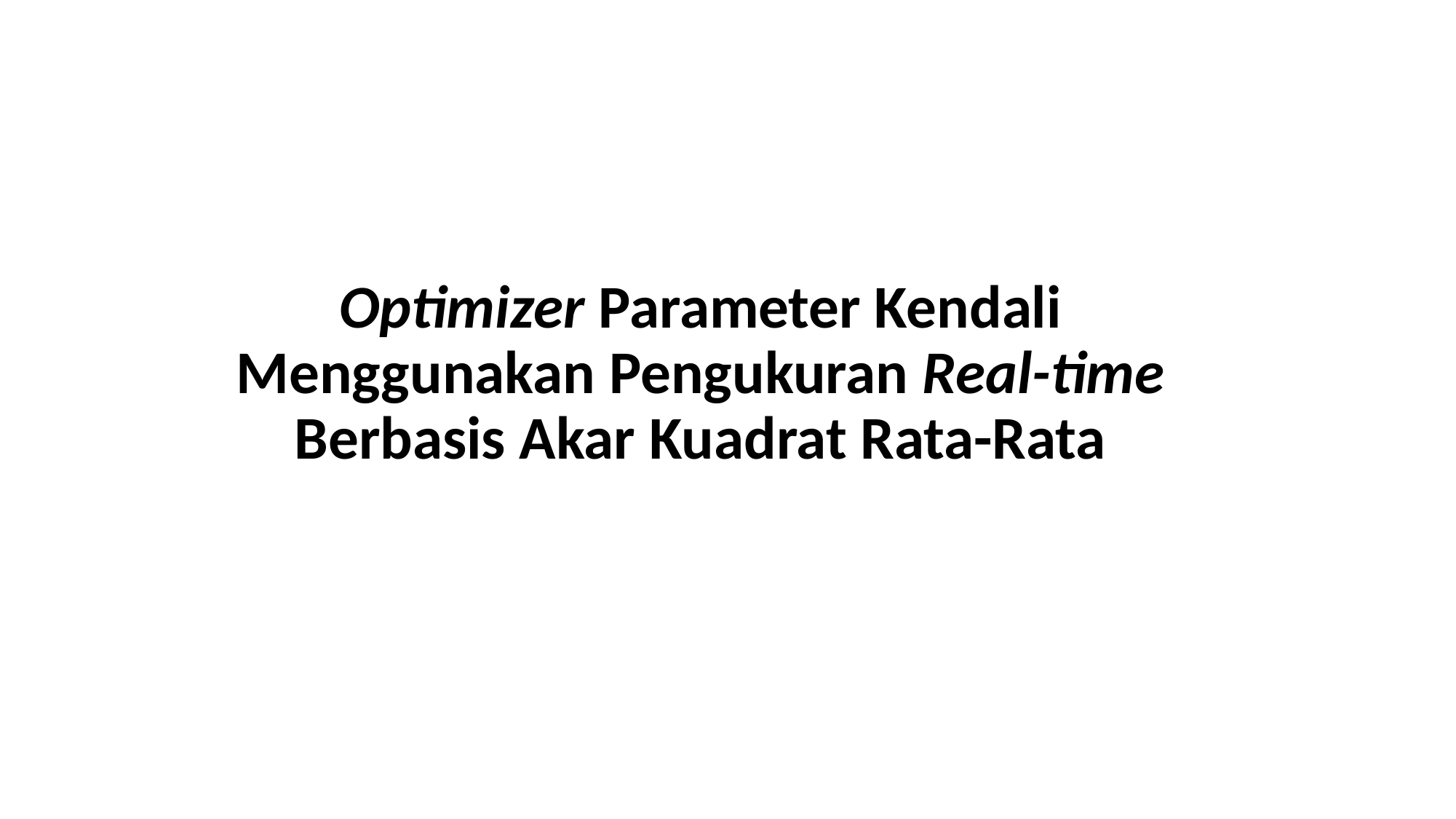

Optimizer Parameter Kendali Menggunakan Pengukuran Real-time Berbasis Akar Kuadrat Rata-Rata